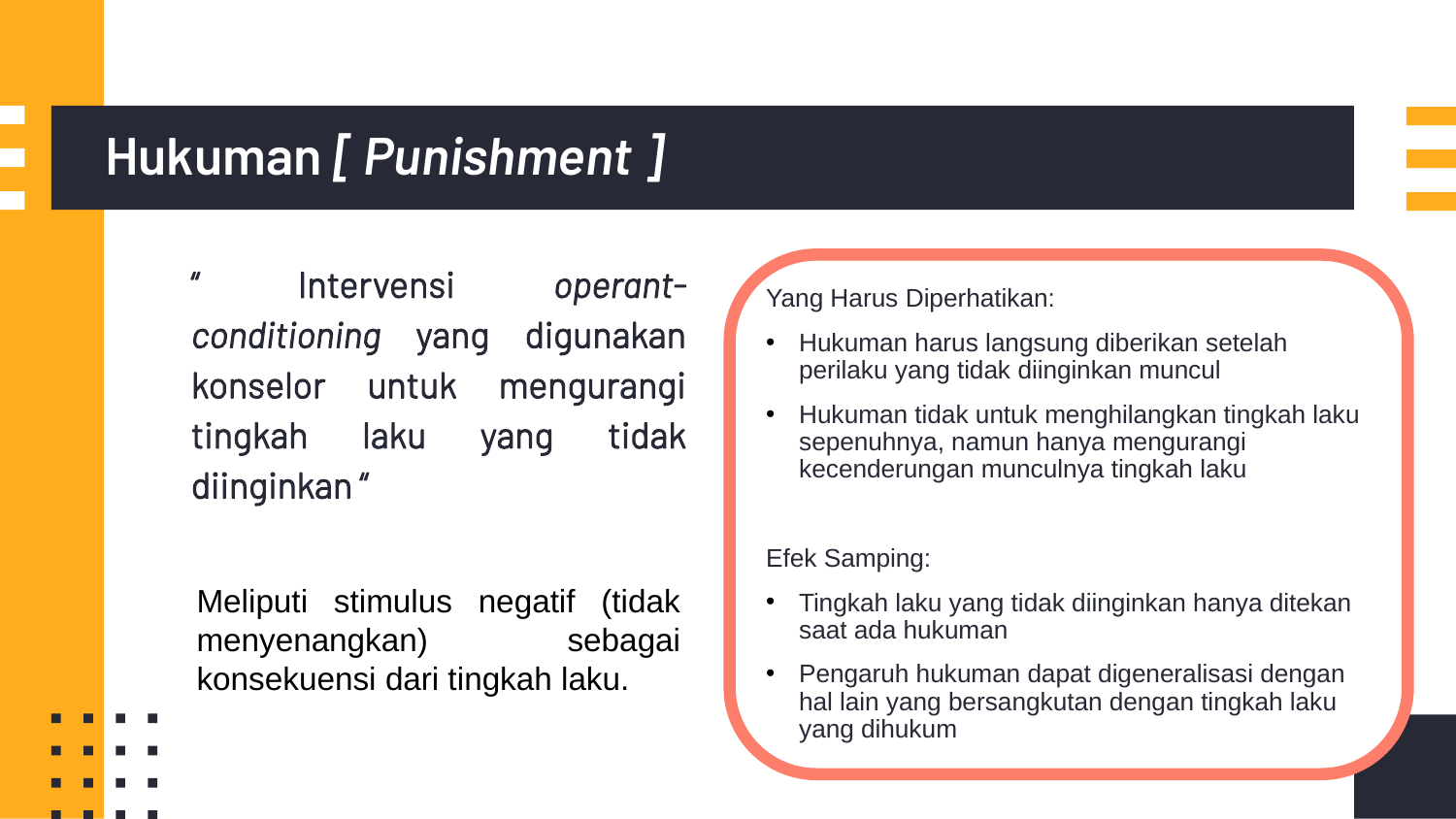

# Hukuman [ Punishment ]
“ Intervensi operant-conditioning yang digunakan konselor untuk mengurangi tingkah laku yang tidak diinginkan “

Yang Harus Diperhatikan:
Hukuman harus langsung diberikan setelah perilaku yang tidak diinginkan muncul
Hukuman tidak untuk menghilangkan tingkah laku sepenuhnya, namun hanya mengurangi kecenderungan munculnya tingkah laku

Efek Samping:
Tingkah laku yang tidak diinginkan hanya ditekan saat ada hukuman
Pengaruh hukuman dapat digeneralisasi dengan hal lain yang bersangkutan dengan tingkah laku yang dihukum
Meliputi stimulus negatif (tidak menyenangkan) sebagai konsekuensi dari tingkah laku.